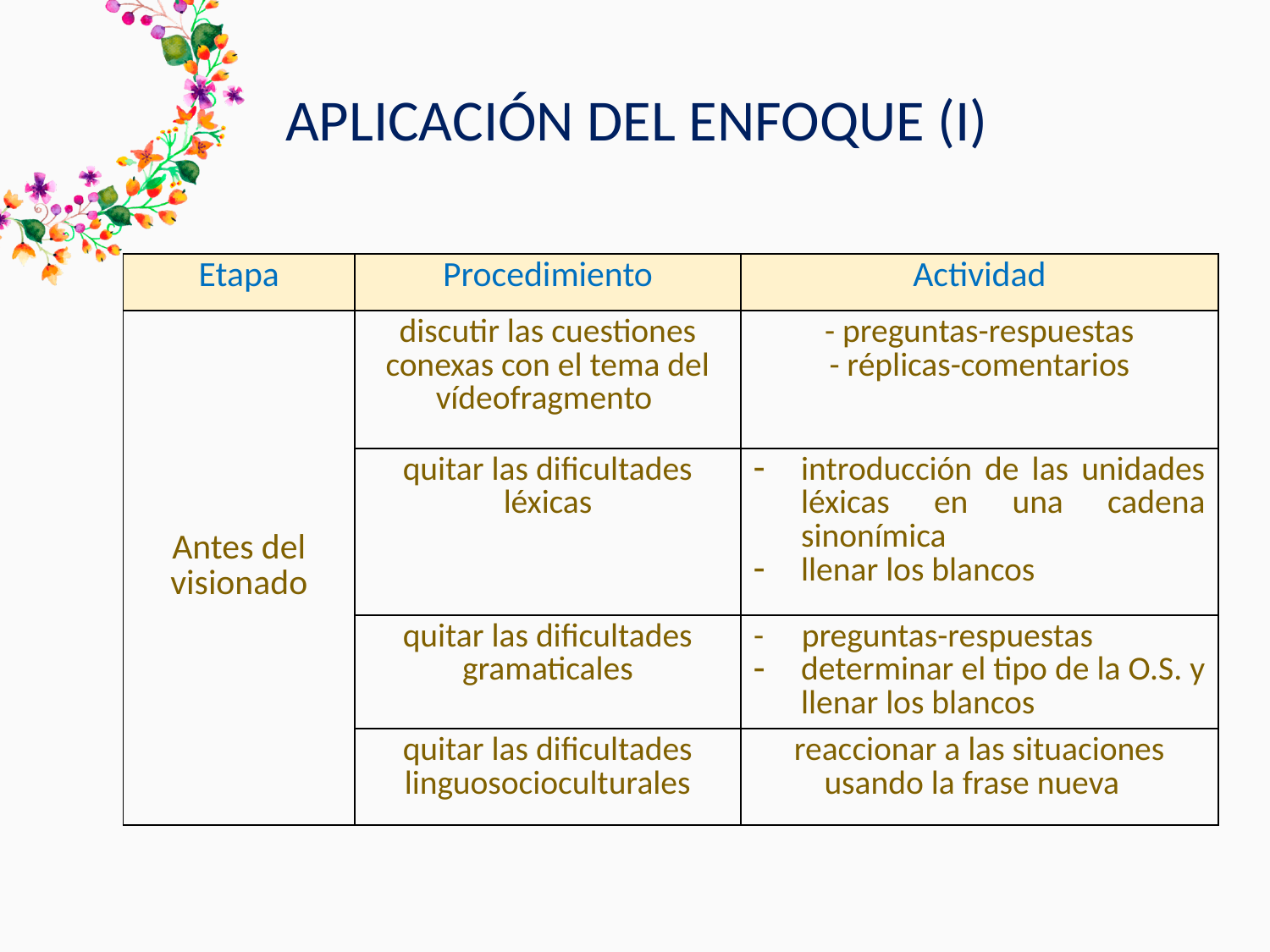

# APLICACIÓN DEL ENFOQUE (I)
| Etapa | Procedimiento | Actividad |
| --- | --- | --- |
| Antes del visionado | discutir las cuestiones conexas con el tema del vídeofragmento | - preguntas-respuestas - réplicas-comentarios |
|  | quitar las dificultades léxicas | introducción de las unidades léxicas en una cadena sinonímica llenar los blancos |
|  | quitar las dificultades gramaticales | - preguntas-respuestas determinar el tipo de la O.S. y llenar los blancos |
|  | quitar las dificultades linguosocioculturales | reaccionar a las situaciones usando la frase nueva |